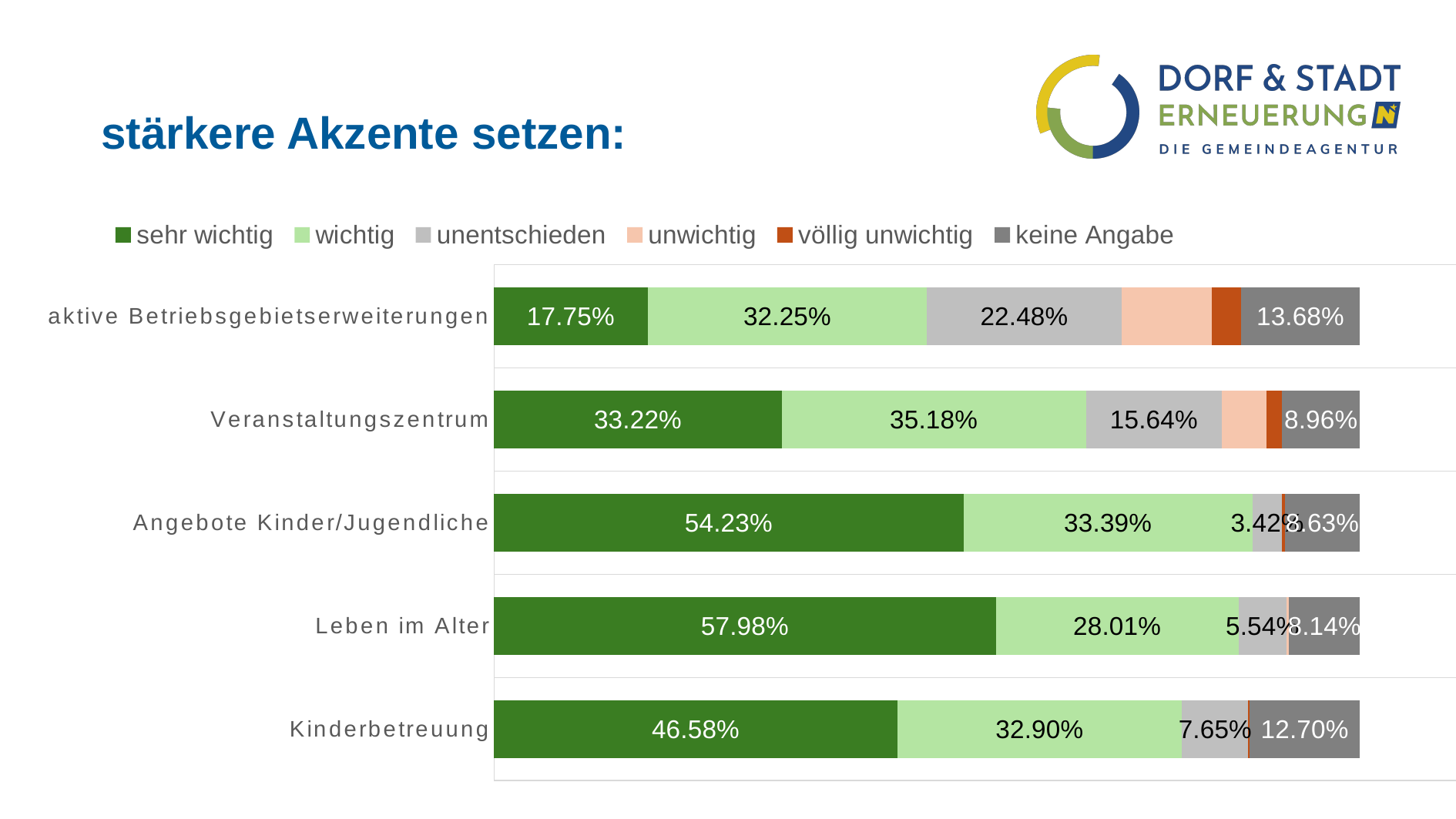

# stärkere Akzente setzen:

### Chart

| Category | sehr wichtig | wichtig | unentschieden | unwichtig | völlig unwichtig | keine Angabe |
|---|---|---|---|---|---|---|
| Kinderbetreuung | 0.46579804560260585 | 0.32899022801302924 | 0.07654723127035831 | 0.0 | 0.0016286644951140066 | 0.1270358306188925 |
| Leben im Alter | 0.5798045602605864 | 0.28013029315960913 | 0.05537459283387622 | 0.003257328990228013 | 0.0 | 0.08143322475570032 |
| Angebote Kinder/Jugendliche | 0.5423452768729642 | 0.3338762214983714 | 0.03420195439739414 | 0.0 | 0.003257328990228013 | 0.08631921824104234 |
| Veranstaltungszentrum | 0.3322475570032573 | 0.3517915309446254 | 0.1563517915309446 | 0.05211726384364821 | 0.017915309446254073 | 0.08957654723127036 |
| aktive Betriebsgebietserweiterungen | 0.17752442996742668 | 0.32247557003257327 | 0.2247557003257329 | 0.10423452768729642 | 0.03420195439739414 | 0.13680781758957655 |